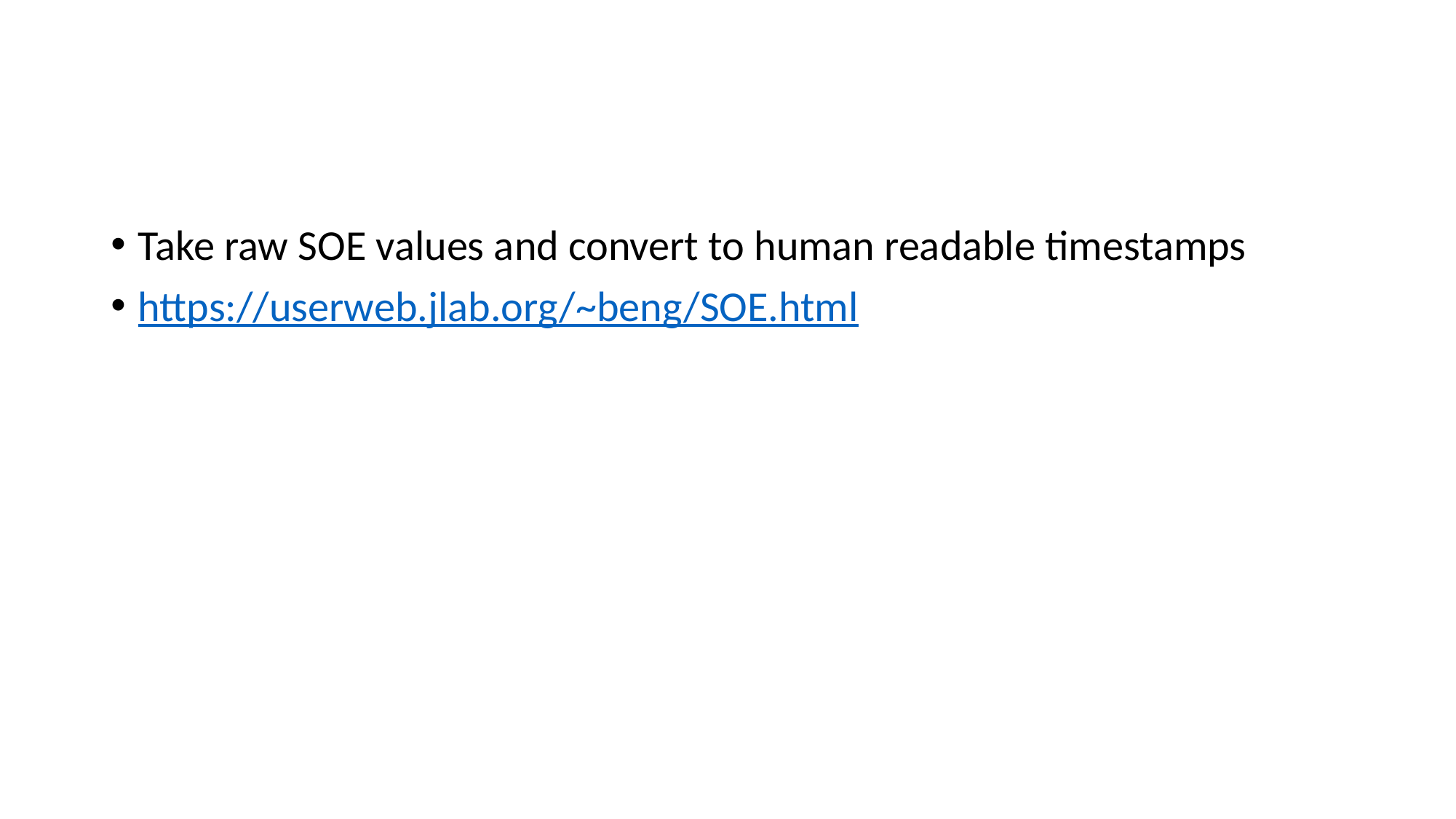

#
Take raw SOE values and convert to human readable timestamps
https://userweb.jlab.org/~beng/SOE.html